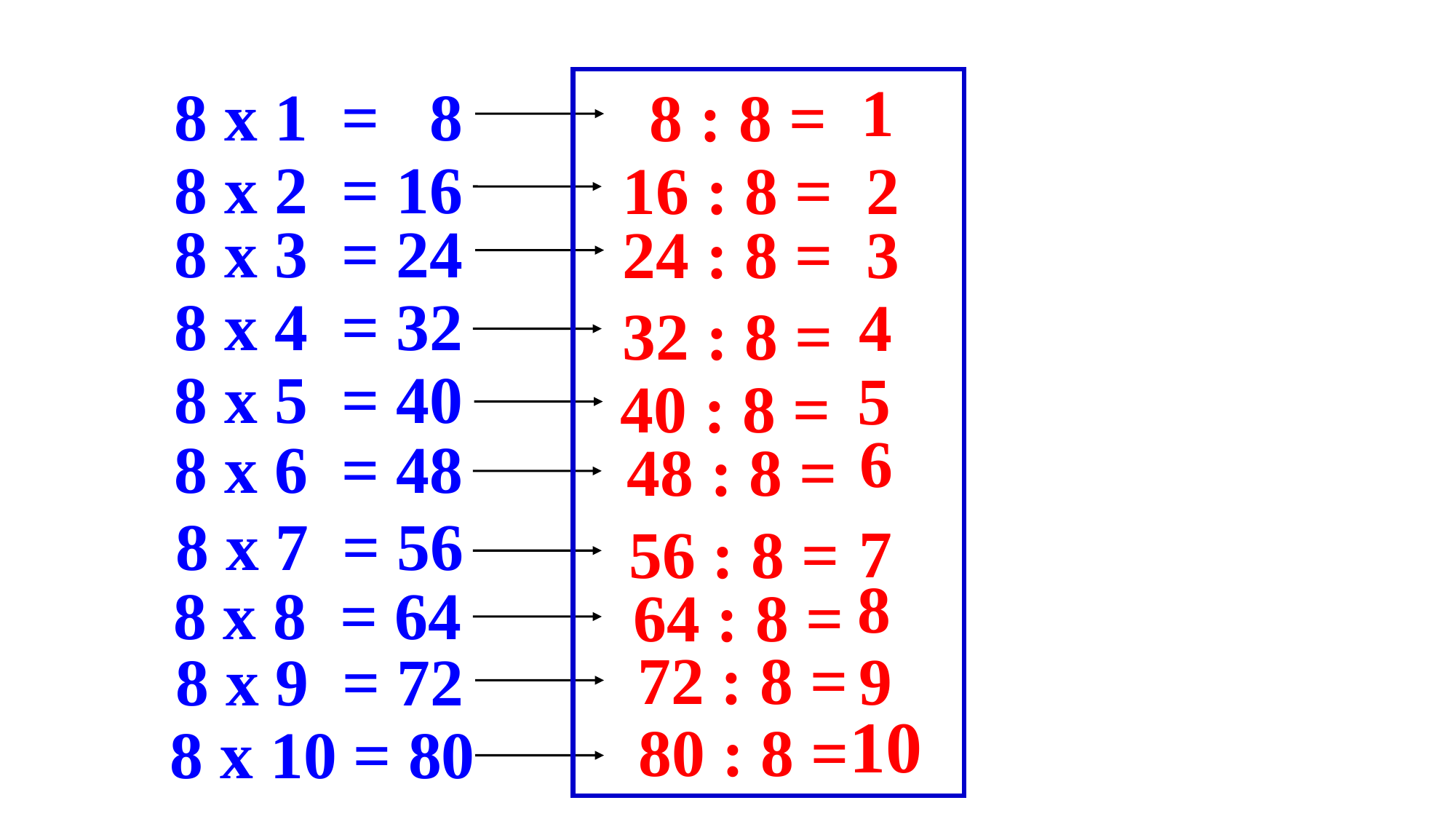

1
 8 : 8 =
8 x 1  =   8

 16 : 8 =  2
8 x 2  = 16

 24 : 8 =  3
8 x 3  = 24

 4
 32 : 8 =
8 x 4  = 32

 5
8 x 5  = 40
40 : 8 =
 6

8 x 6  = 48
48 : 8 =

 7
8 x 7  = 56
56 : 8 =
 8

8 x 8  = 64
64 : 8 =

 9
72 : 8 =
8 x 9  = 72

 10
80 : 8 =
8 x 10 = 80